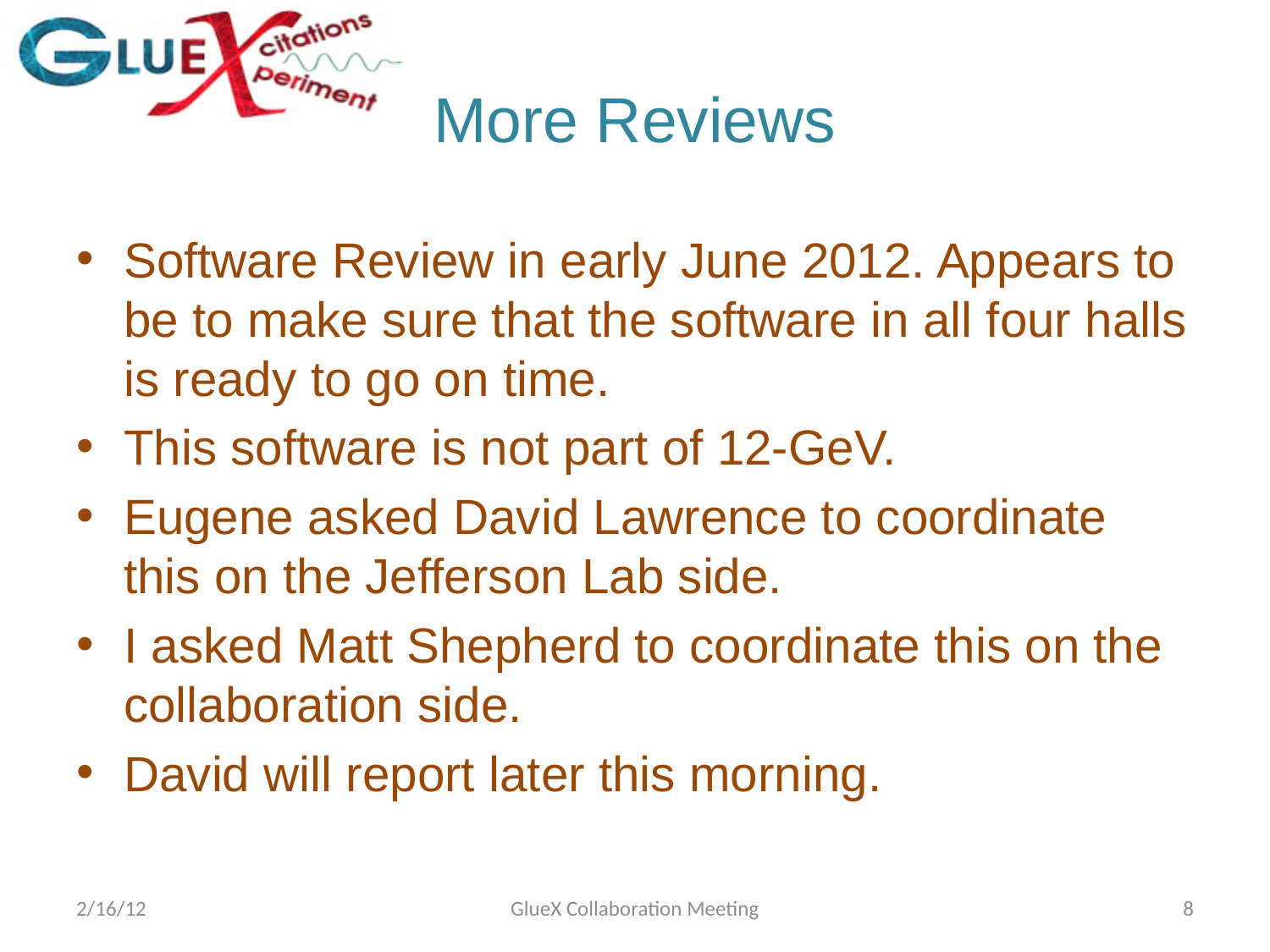

# More Reviews
Software Review in early June 2012. Appears to be to make sure that the software in all four halls is ready to go on time.
This software is not part of 12-GeV.
Eugene asked David Lawrence to coordinate this on the Jefferson Lab side.
I asked Matt Shepherd to coordinate this on the collaboration side.
David will report later this morning.
2/16/12
GlueX Collaboration Meeting
8